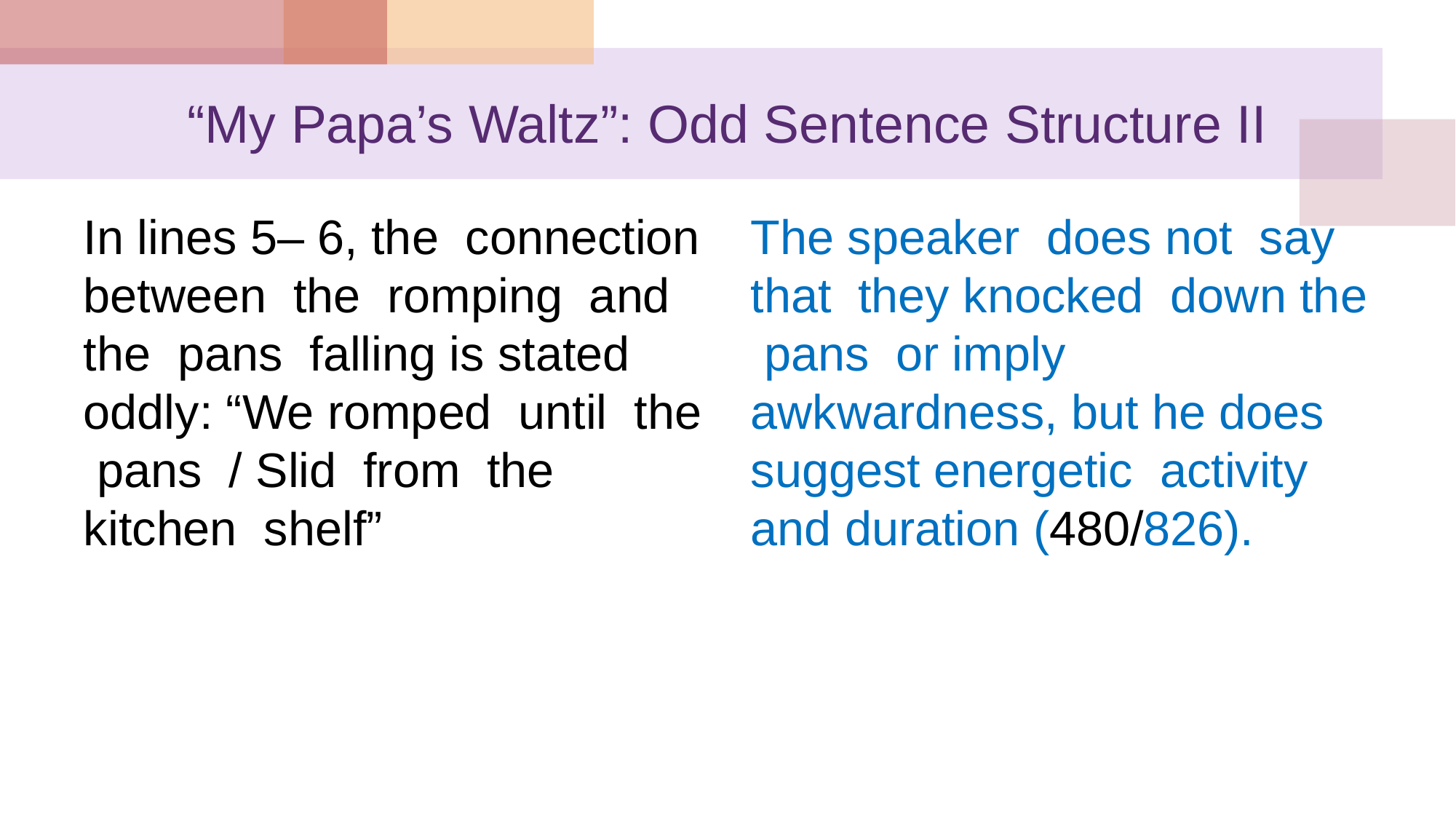

# “My Papa’s Waltz”: Odd Sentence Structure II
In lines 5– 6, the  connection between  the  romping  and  the  pans  falling is stated  oddly: “We romped  until  the  pans  / Slid  from  the  kitchen  shelf”

The speaker  does not  say that  they knocked  down the  pans  or imply awkwardness, but he does suggest energetic  activity and duration (480/826).